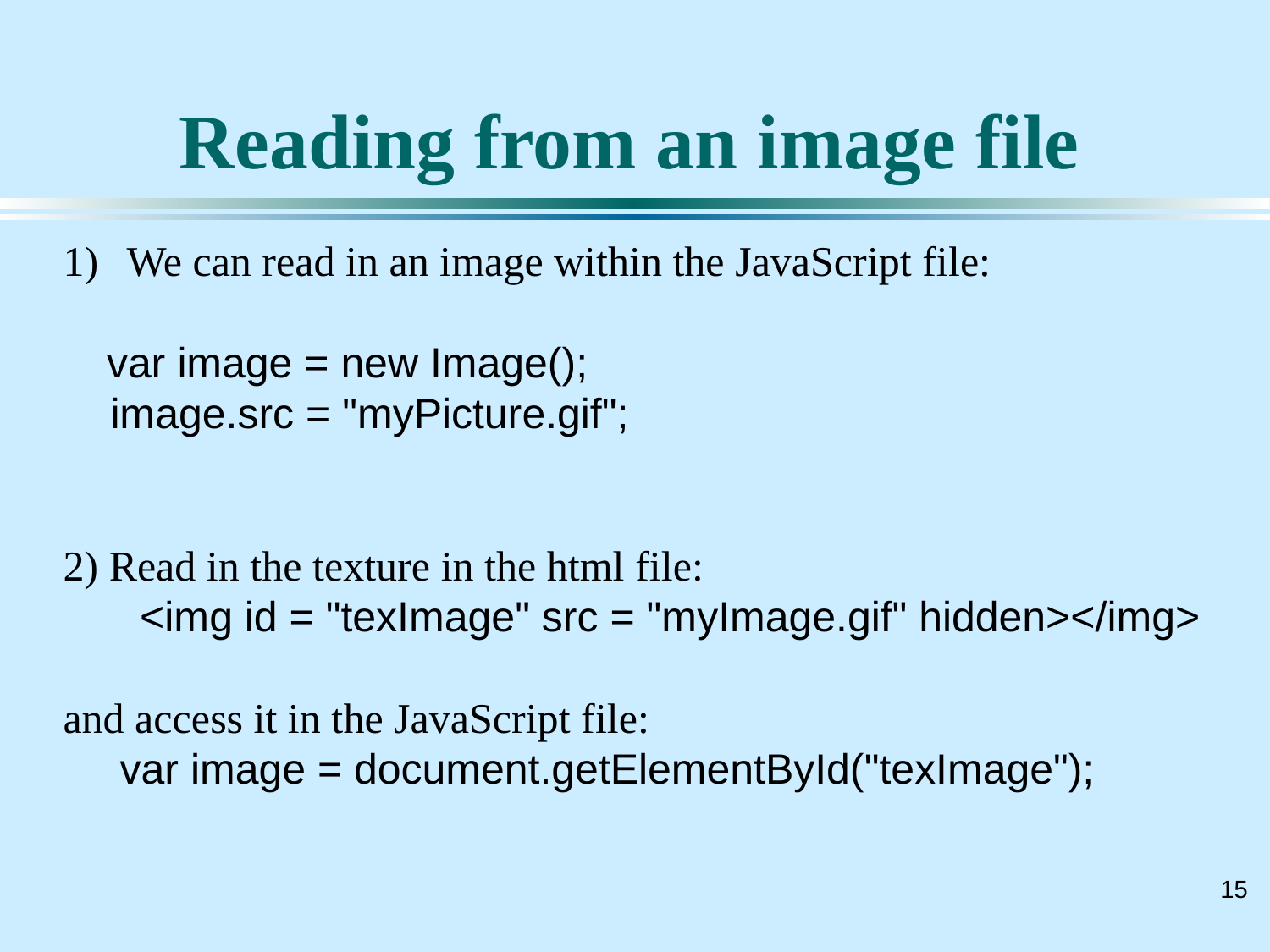

# Reading from an image file
We can read in an image within the JavaScript file:

    var image = new Image();
    image.src = "myPicture.gif";

2) Read in the texture in the html file:
       <img id = "texImage" src = "myImage.gif" hidden></img>

and access it in the JavaScript file:
     var image = document.getElementById("texImage");